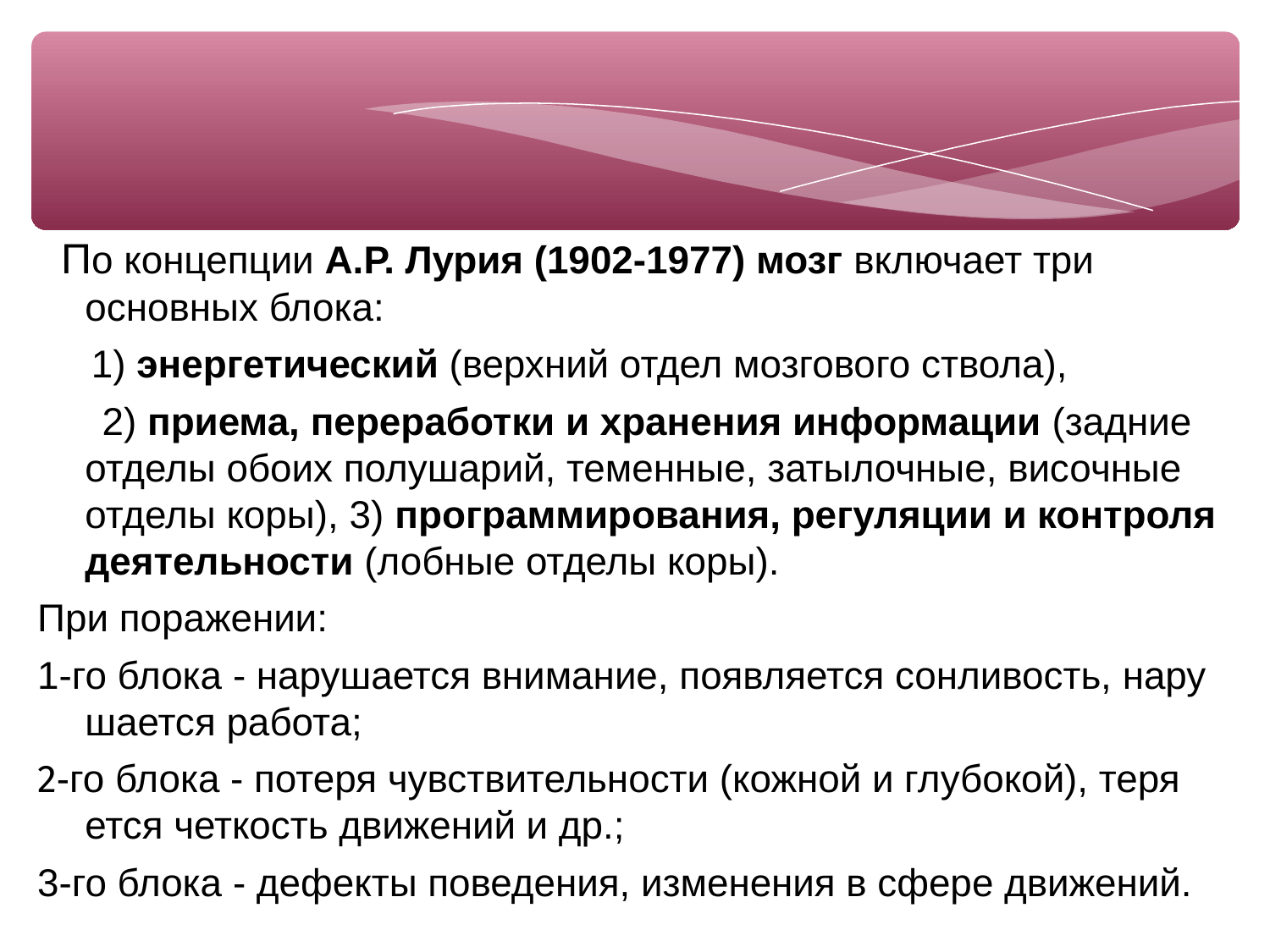

#

  По концепции А.Р. Лурия (1902-1977) мозг включает три основных блока:
     1) энергетический (верхний отдел мозгово­го ствола),
      2) приема, переработки и хранения информации (задние отделы обоих полушарий, теменные, затылочные, височные отделы коры), 3) программирования, регуляции и контроля деятельности (лобные отделы коры).
При поражении:
1-го блока - нарушается внимание, появляется сонливость, нару­шается работа;
2-го блока - потеря чувствительности (кожной и глубокой), теря­ется четкость движений и др.;
3-го блока - дефекты поведения, изменения в сфере движений.